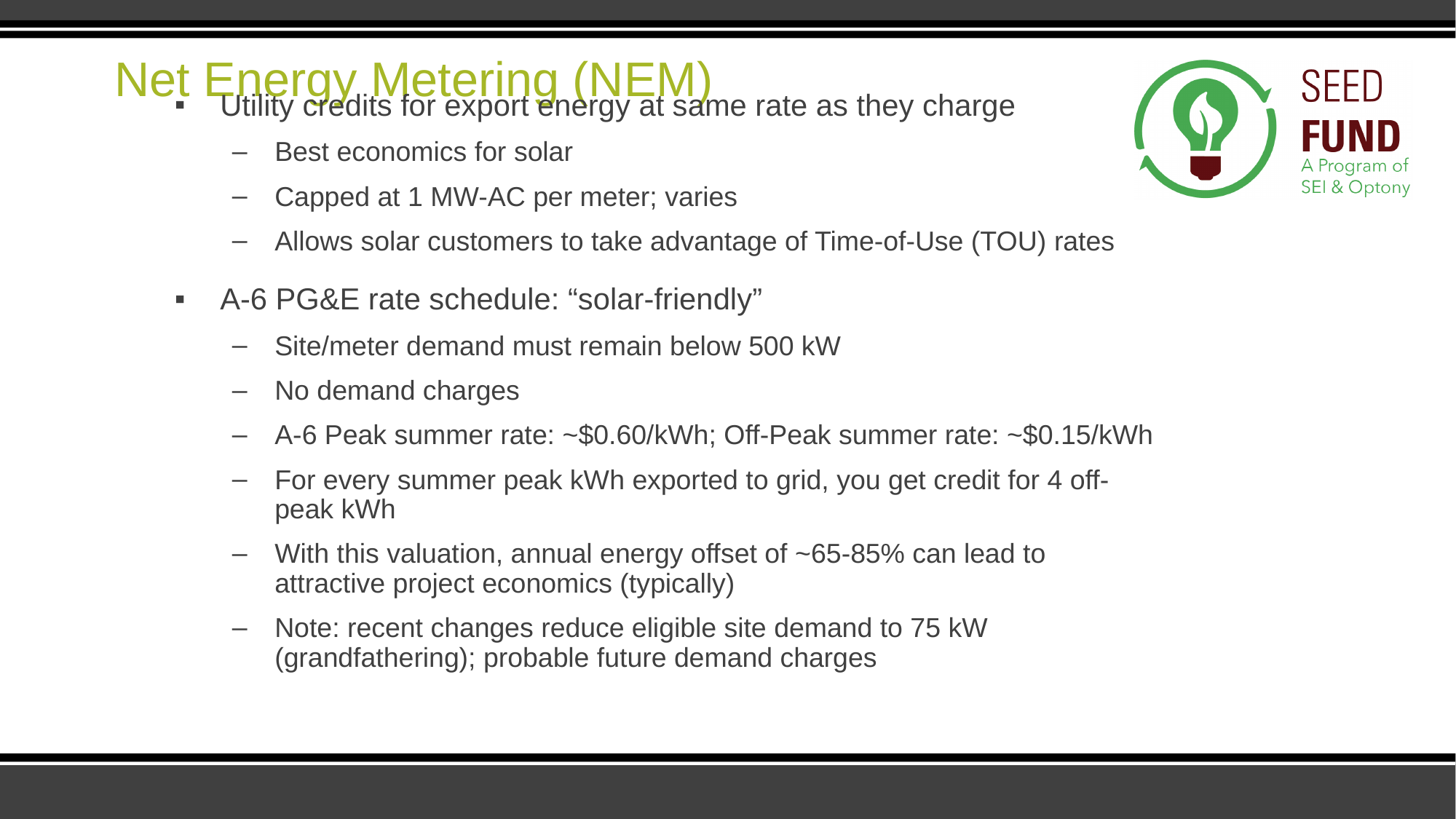

# Net Energy Metering (NEM)
Utility credits for export energy at same rate as they charge
Best economics for solar
Capped at 1 MW-AC per meter; varies
Allows solar customers to take advantage of Time-of-Use (TOU) rates
A-6 PG&E rate schedule: “solar-friendly”
Site/meter demand must remain below 500 kW
No demand charges
A-6 Peak summer rate: ~$0.60/kWh; Off-Peak summer rate: ~$0.15/kWh
For every summer peak kWh exported to grid, you get credit for 4 off-peak kWh
With this valuation, annual energy offset of ~65-85% can lead to attractive project economics (typically)
Note: recent changes reduce eligible site demand to 75 kW (grandfathering); probable future demand charges